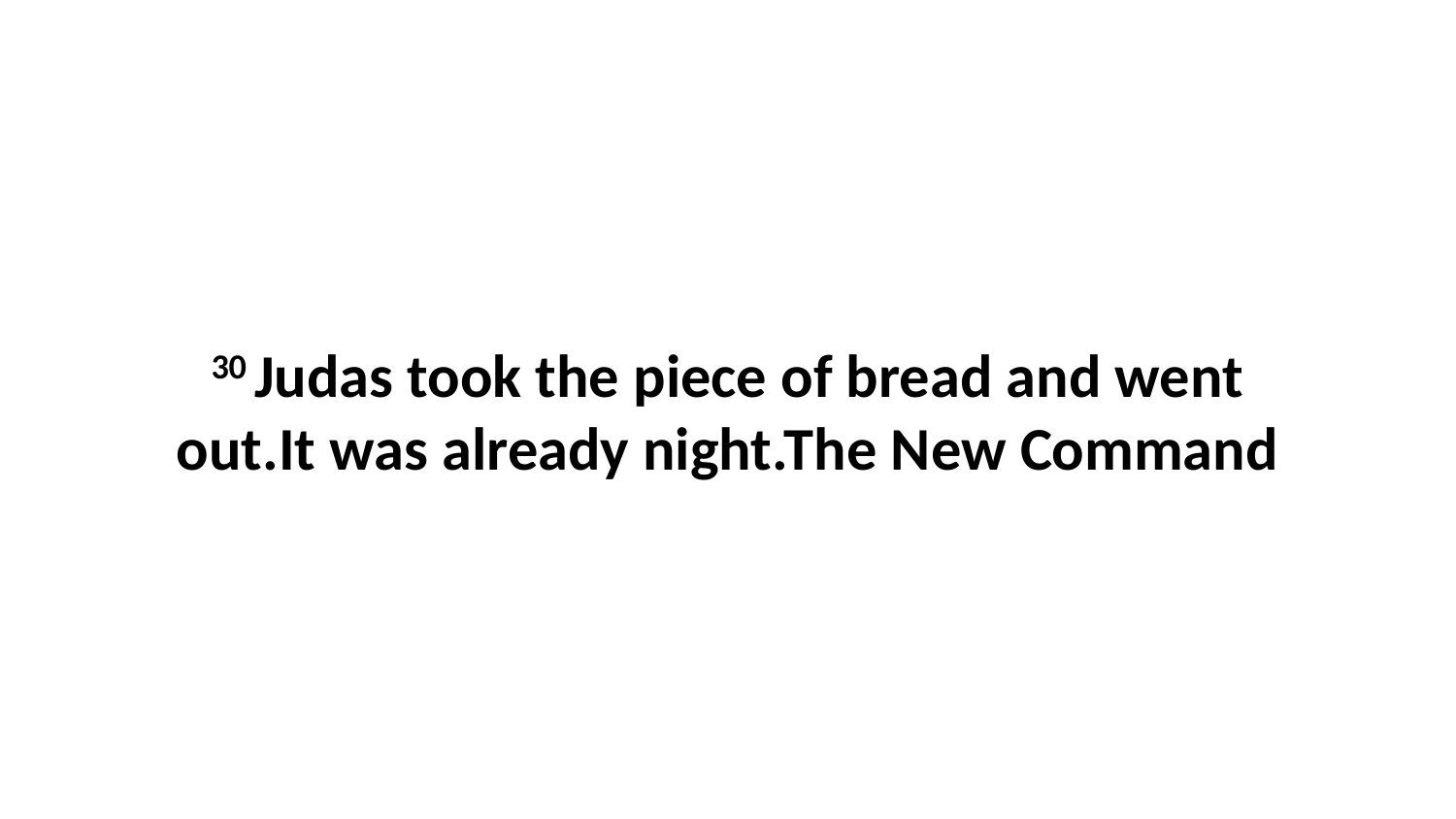

30 Judas took the piece of bread and went out.It was already night.The New Command